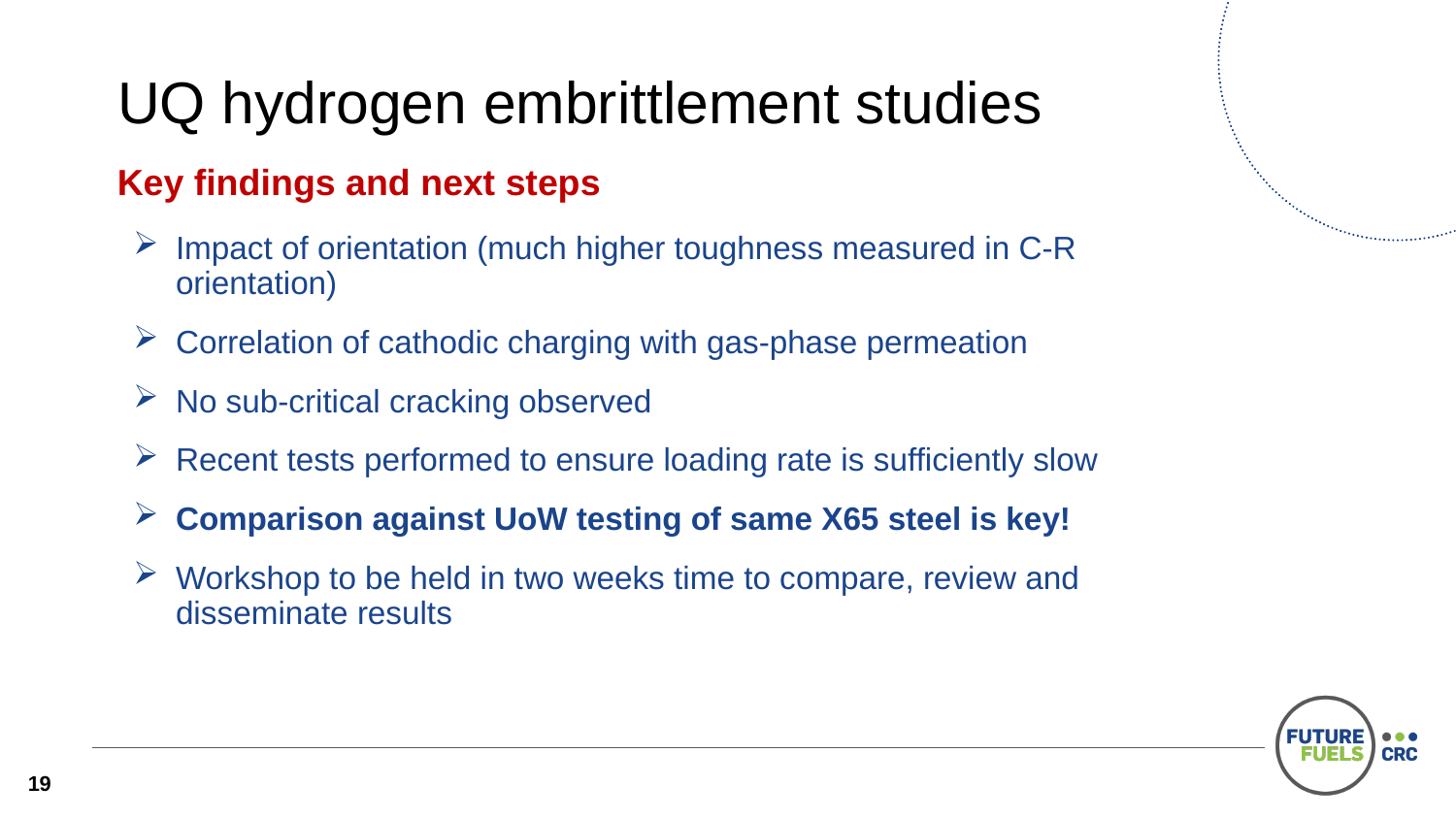

# UQ hydrogen embrittlement studies
Key findings and next steps
Impact of orientation (much higher toughness measured in C-R orientation)
Correlation of cathodic charging with gas-phase permeation
No sub-critical cracking observed
Recent tests performed to ensure loading rate is sufficiently slow
Comparison against UoW testing of same X65 steel is key!
Workshop to be held in two weeks time to compare, review and disseminate results